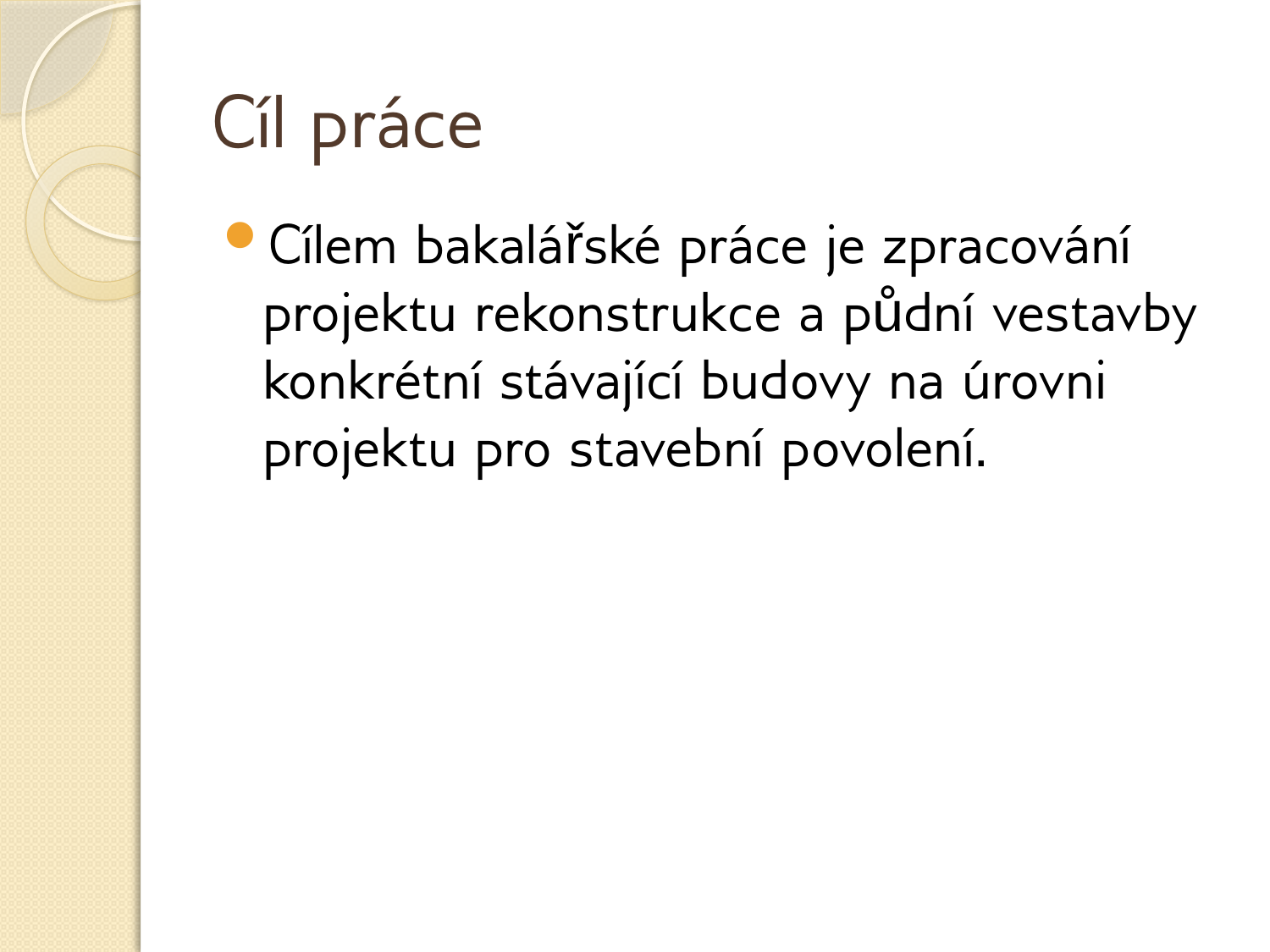

# Cíl práce
Cílem bakalářské práce je zpracování projektu rekonstrukce a půdní vestavby konkrétní stávající budovy na úrovni projektu pro stavební povolení.